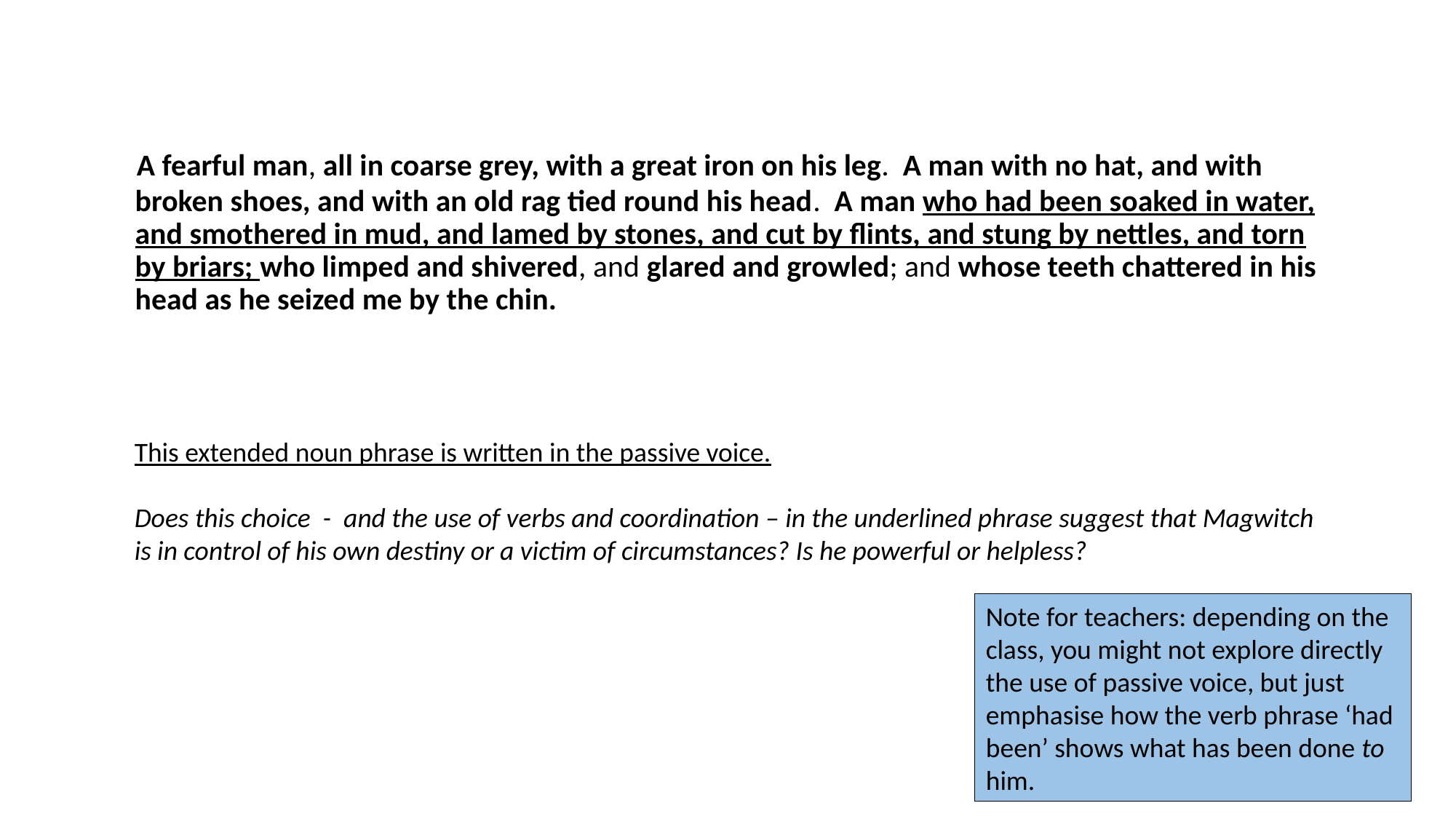

A fearful man, all in coarse grey, with a great iron on his leg.  A man with no hat, and with broken shoes, and with an old rag tied round his head.  A man who had been soaked in water, and smothered in mud, and lamed by stones, and cut by flints, and stung by nettles, and torn by briars; who limped and shivered, and glared and growled; and whose teeth chattered in his head as he seized me by the chin.

This extended noun phrase is written in the passive voice.
Does this choice  -  and the use of verbs and coordination – in the underlined phrase suggest that Magwitch is in control of his own destiny or a victim of circumstances? Is he powerful or helpless?

Note for teachers: depending on the class, you might not explore directly the use of passive voice, but just emphasise how the verb phrase ‘had been’ shows what has been done to him.